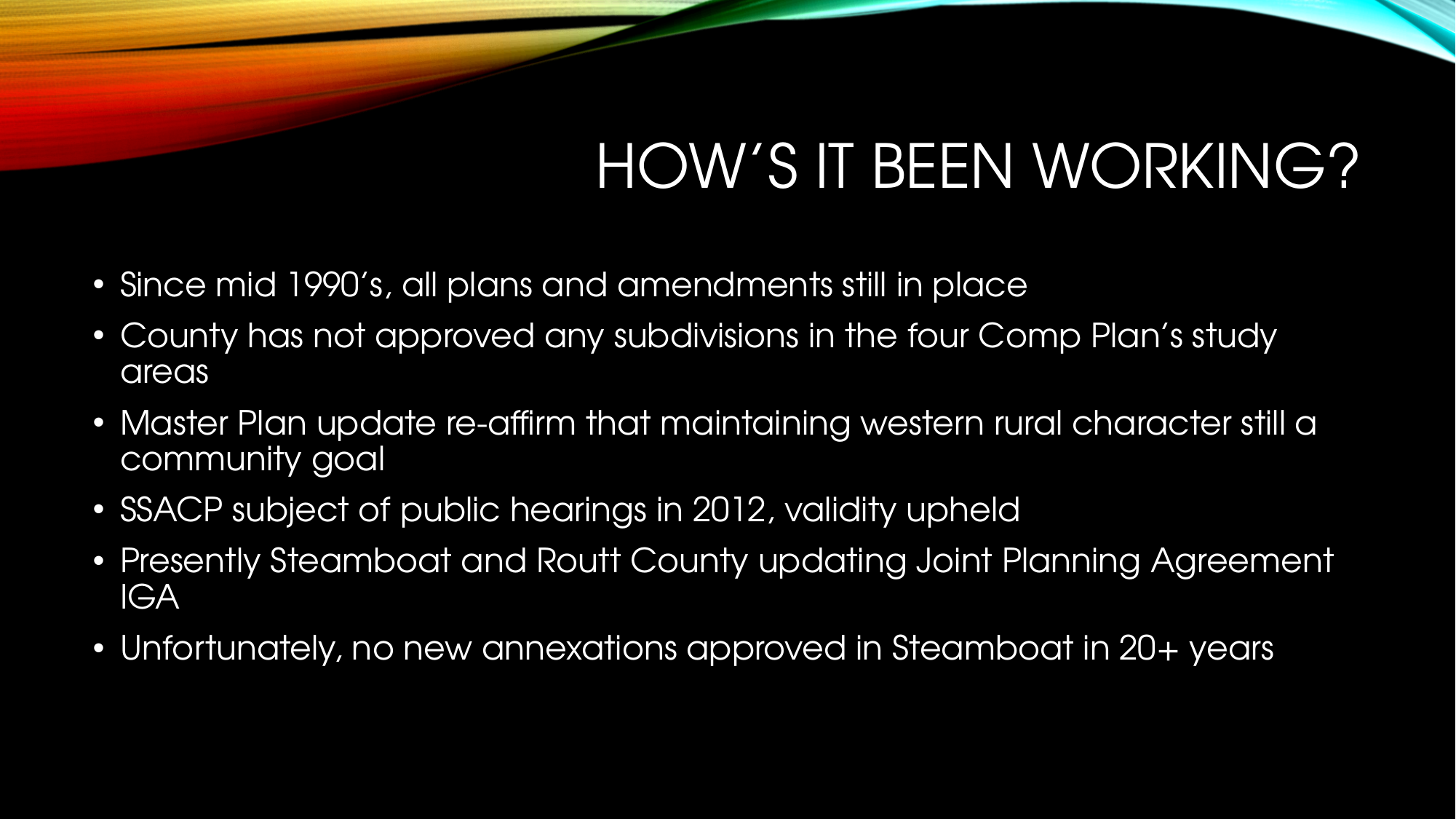

# How’s it been working?
Since mid 1990’s, all plans and amendments still in place
County has not approved any subdivisions in the four Comp Plan’s study areas
Master Plan update re-affirm that maintaining western rural character still a community goal
SSACP subject of public hearings in 2012, validity upheld
Presently Steamboat and Routt County updating Joint Planning Agreement IGA
Unfortunately, no new annexations approved in Steamboat in 20+ years